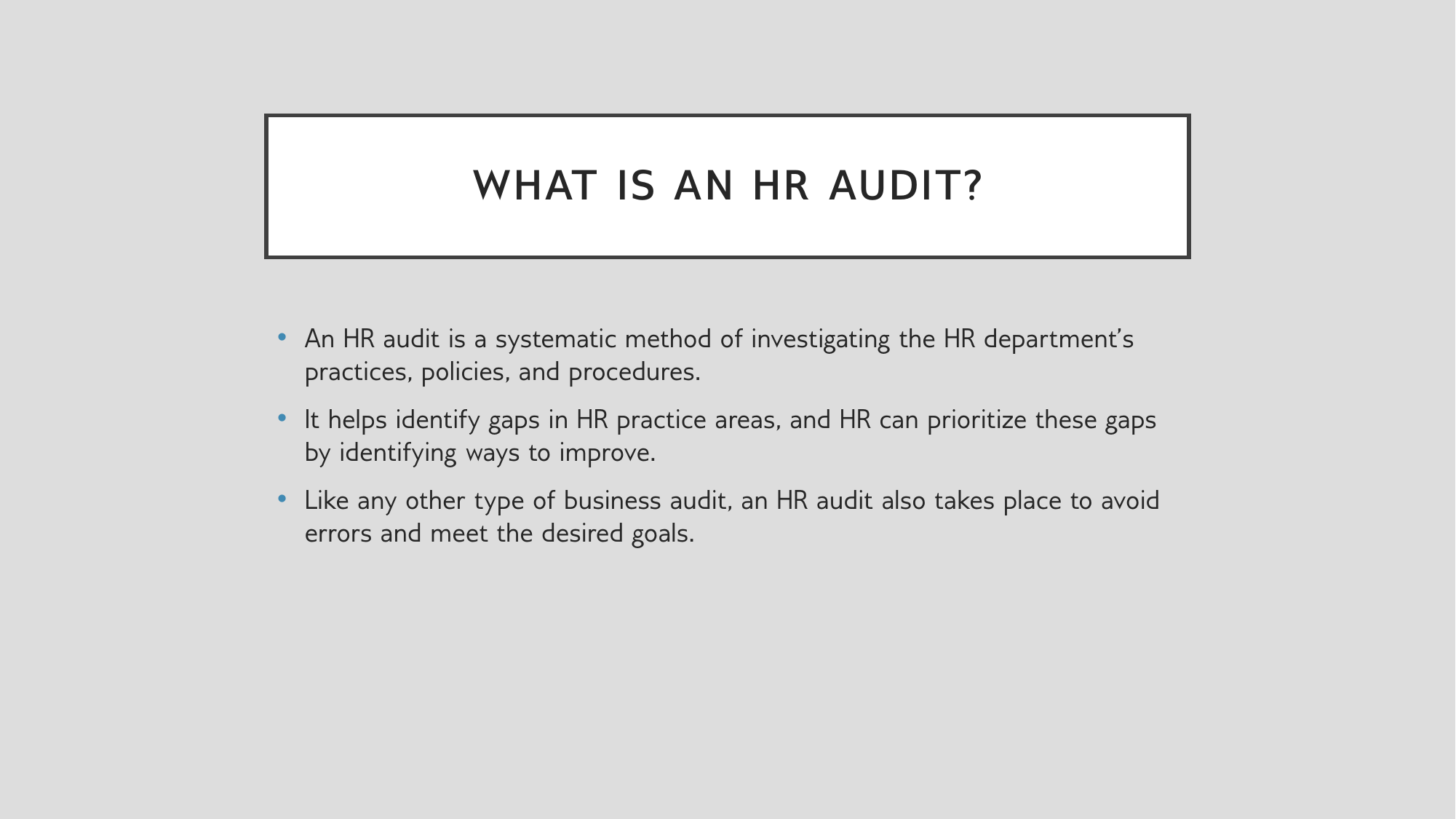

# What is an HR Audit?
An HR audit is a systematic method of investigating the HR department’s practices, policies, and procedures.
It helps identify gaps in HR practice areas, and HR can prioritize these gaps by identifying ways to improve.
Like any other type of business audit, an HR audit also takes place to avoid errors and meet the desired goals.